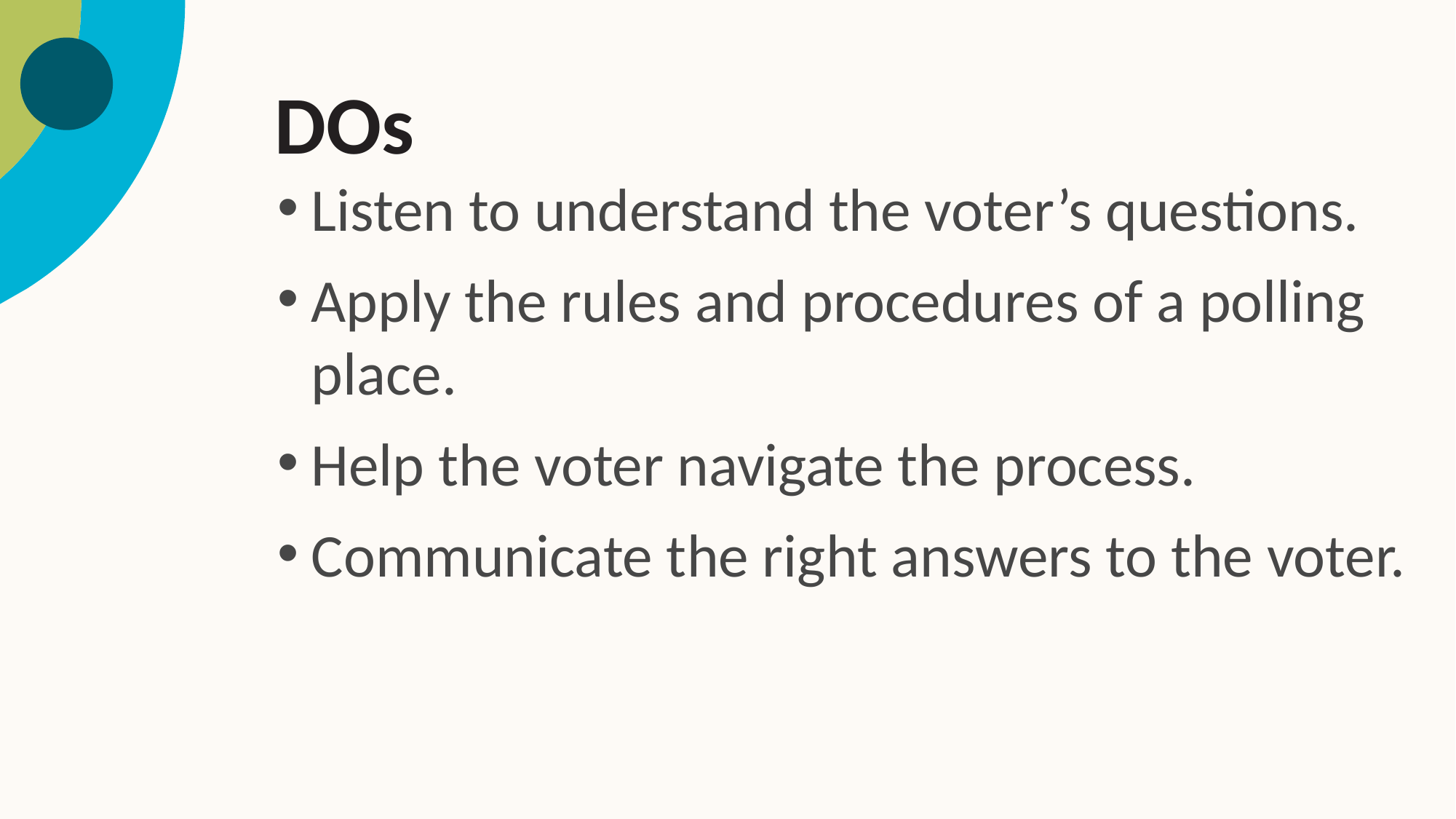

# DOs
Listen to understand the voter’s questions.
Apply the rules and procedures of a polling place.
Help the voter navigate the process.
Communicate the right answers to the voter.